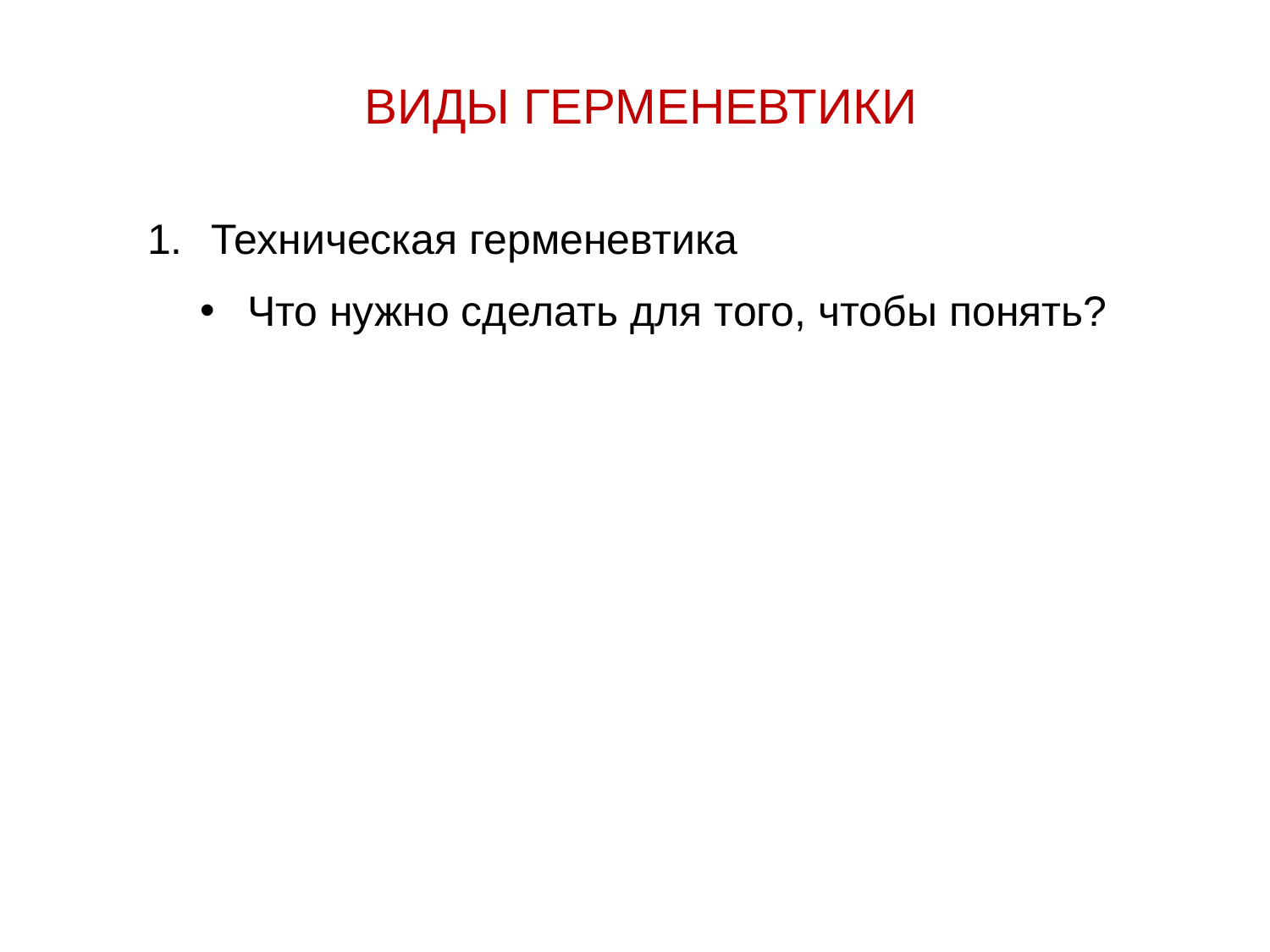

ВИДЫ ГЕРМЕНЕВТИКИ
Техническая герменевтика
Что нужно сделать для того, чтобы понять?
6